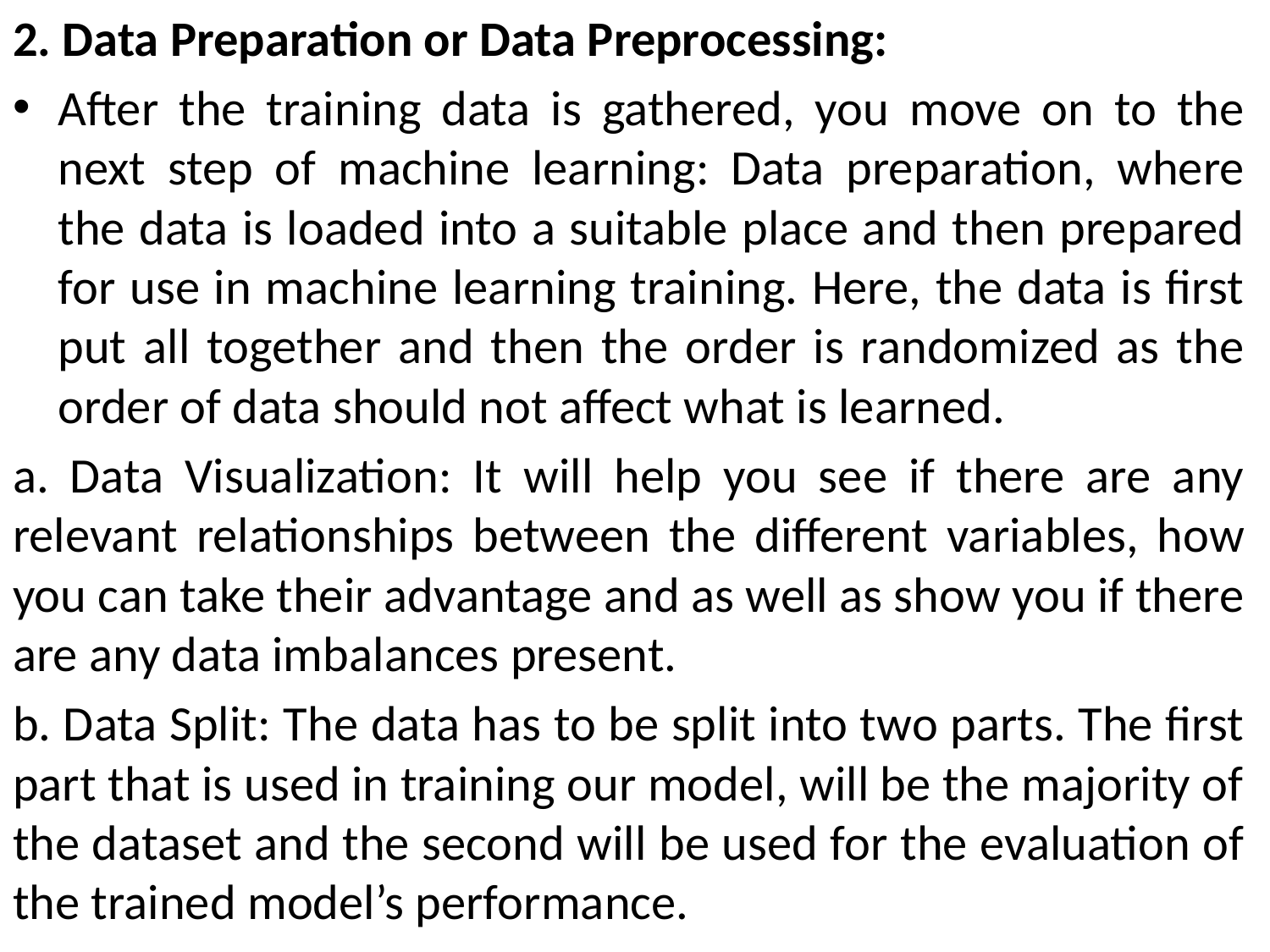

2. Data Preparation or Data Preprocessing:
After the training data is gathered, you move on to the next step of machine learning: Data preparation, where the data is loaded into a suitable place and then prepared for use in machine learning training. Here, the data is first put all together and then the order is randomized as the order of data should not affect what is learned.
a. Data Visualization: It will help you see if there are any relevant relationships between the different variables, how you can take their advantage and as well as show you if there are any data imbalances present.
b. Data Split: The data has to be split into two parts. The first part that is used in training our model, will be the majority of the dataset and the second will be used for the evaluation of the trained model’s performance.